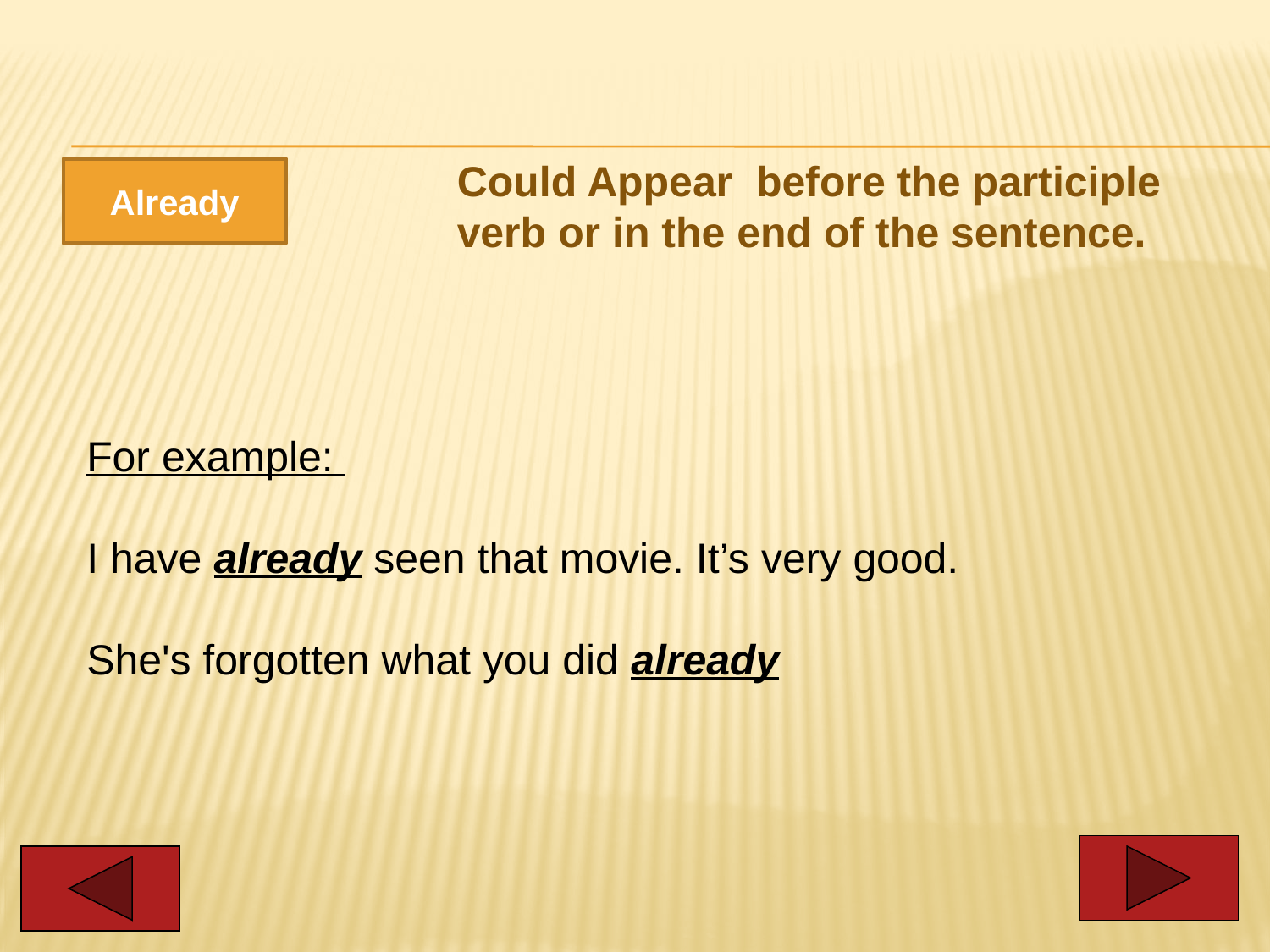

Could Appear  before the participle verb or in the end of the sentence.
Already
For example:

I have already seen that movie. It’s very good.

She's forgotten what you did already